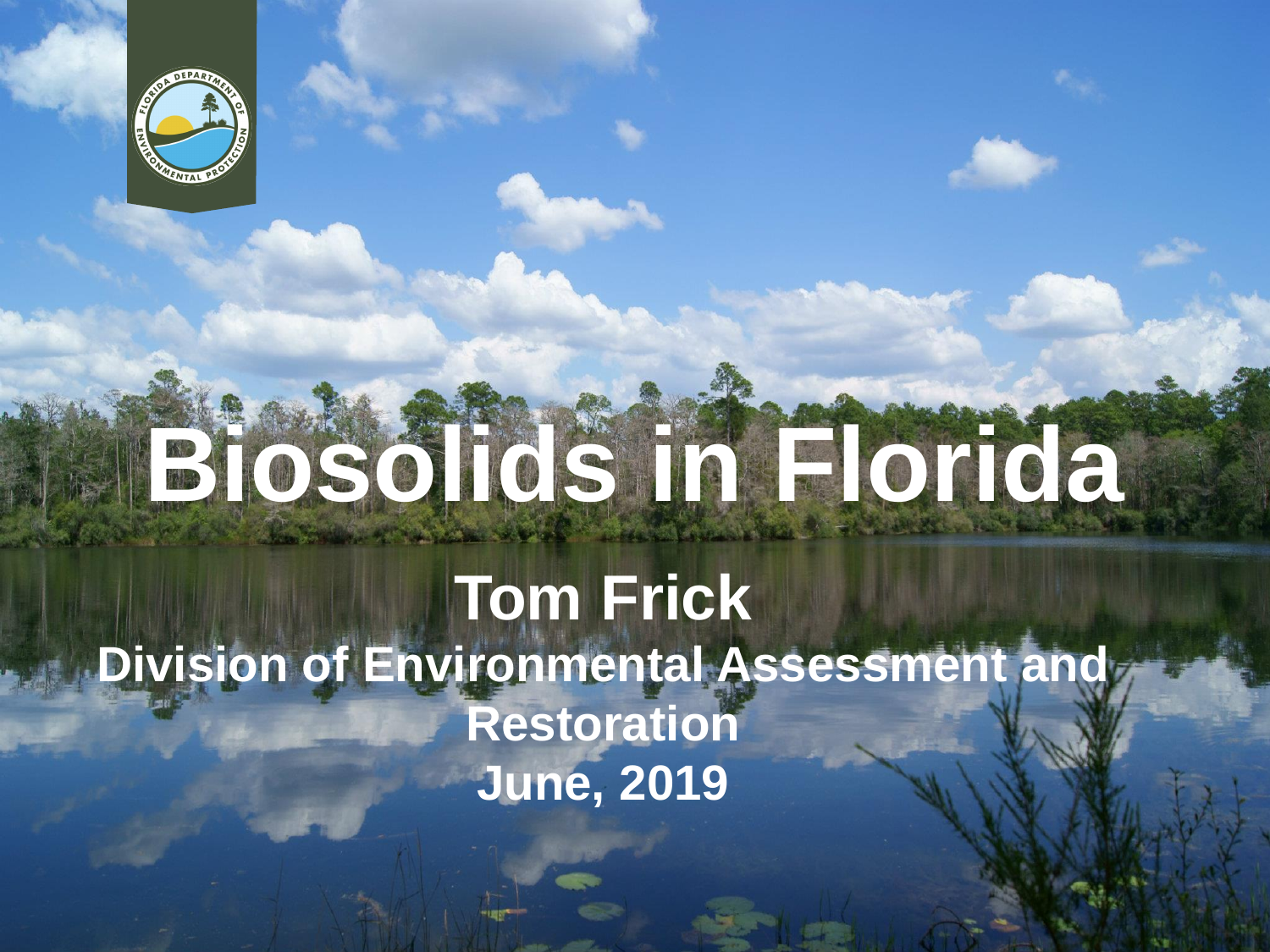

# Biosolids in Florida
Tom Frick
Division of Environmental Assessment and Restoration
June, 2019